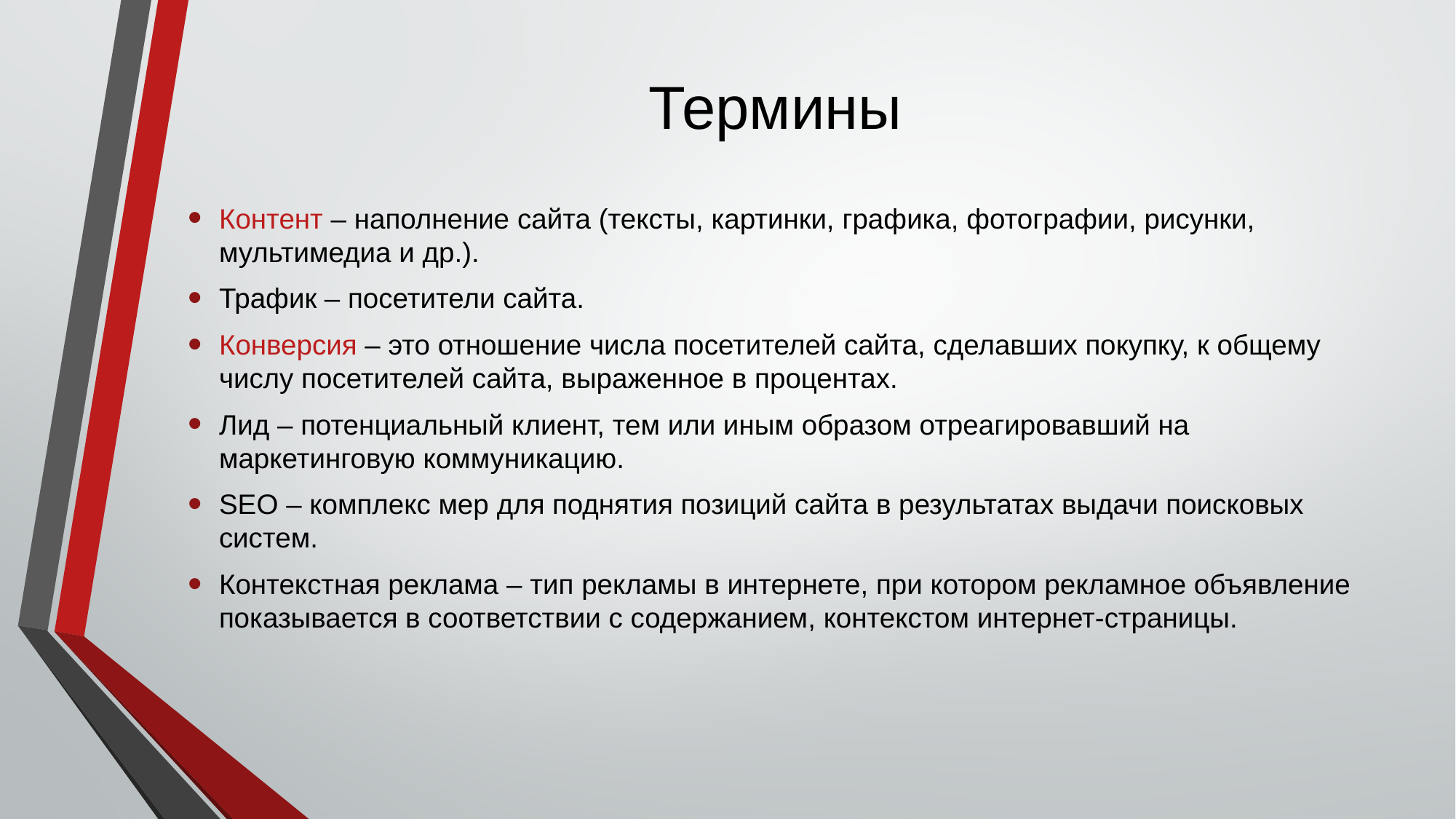

# Термины
Контент – наполнение сайта (тексты, картинки, графика, фотографии, рисунки, мультимедиа и др.).
Трафик – посетители сайта.
Конверсия – это отношение числа посетителей сайта, сделавших покупку, к общему числу посетителей сайта, выраженное в процентах.
Лид – потенциальный клиент, тем или иным образом отреагировавший на маркетинговую коммуникацию.
SEO – комплекс мер для поднятия позиций сайта в результатах выдачи поисковых систем.
Контекстная реклама – тип рекламы в интернете, при котором рекламное объявление показывается в соответствии с содержанием, контекстом интернет-страницы.